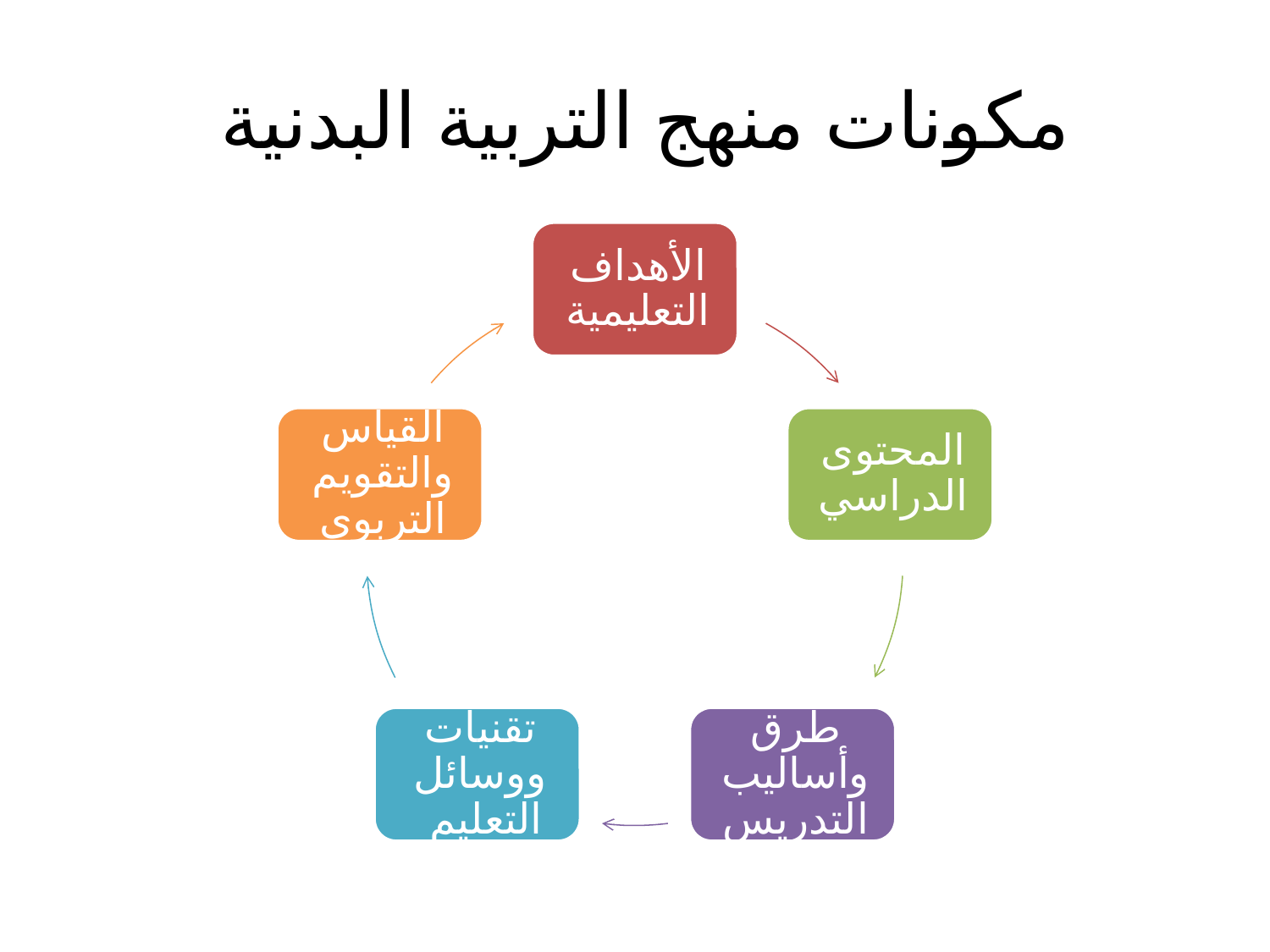

# مكونات منهج التربية البدنية
الأهداف التعليمية
المحتوى الدراسي
طرق وأساليب التدريس
تقنيات ووسائل التعليم
القياس والتقويم التربوي